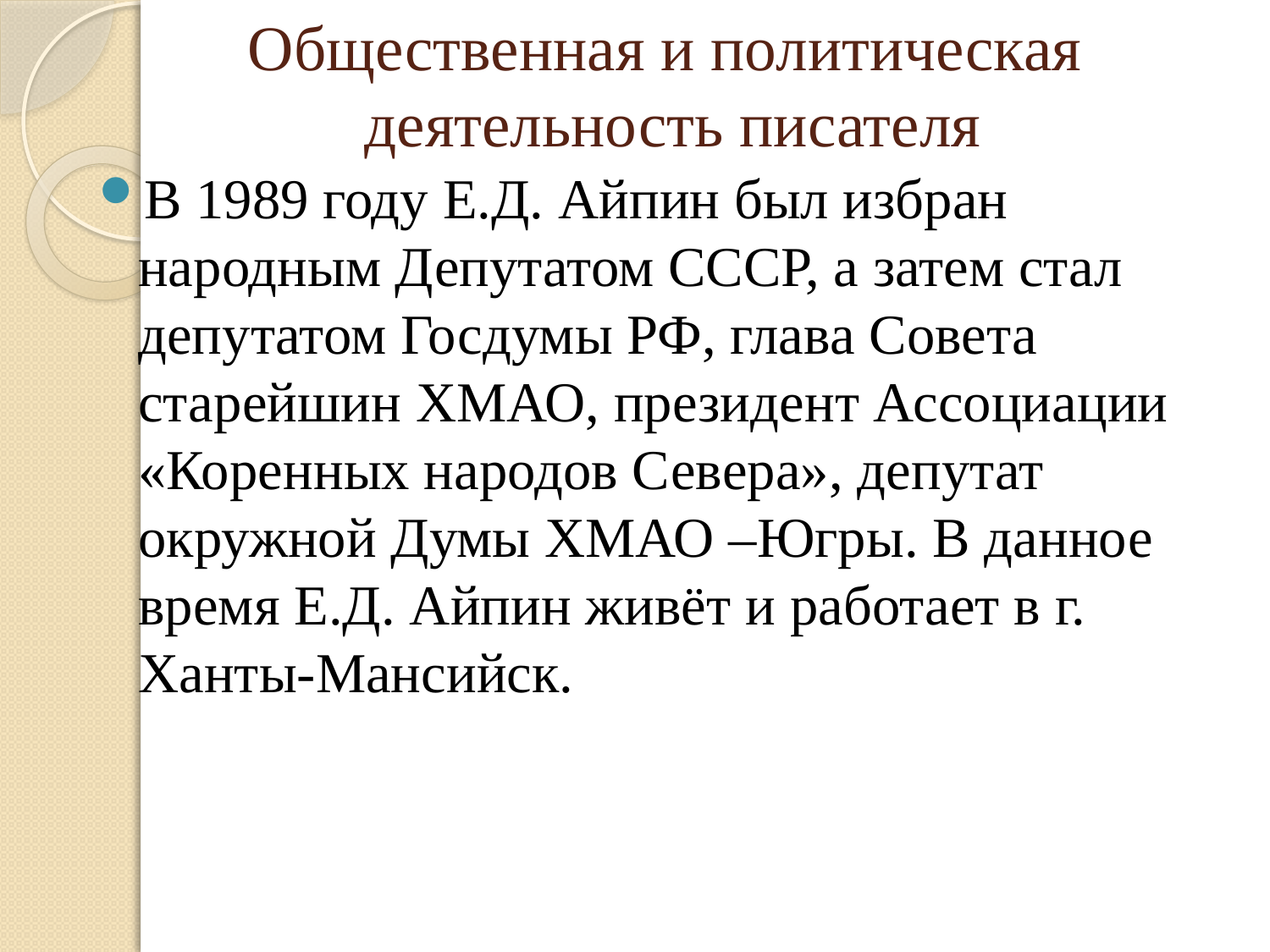

# Общественная и политическая  деятельность писателя
В 1989 году Е.Д. Айпин был избран народным Депутатом СССР, а затем стал депутатом Госдумы РФ, глава Совета старейшин ХМАО, президент Ассоциации «Коренных народов Севера», депутат окружной Думы ХМАО –Югры. В данное время Е.Д. Айпин живёт и работает в г. Ханты-Мансийск.